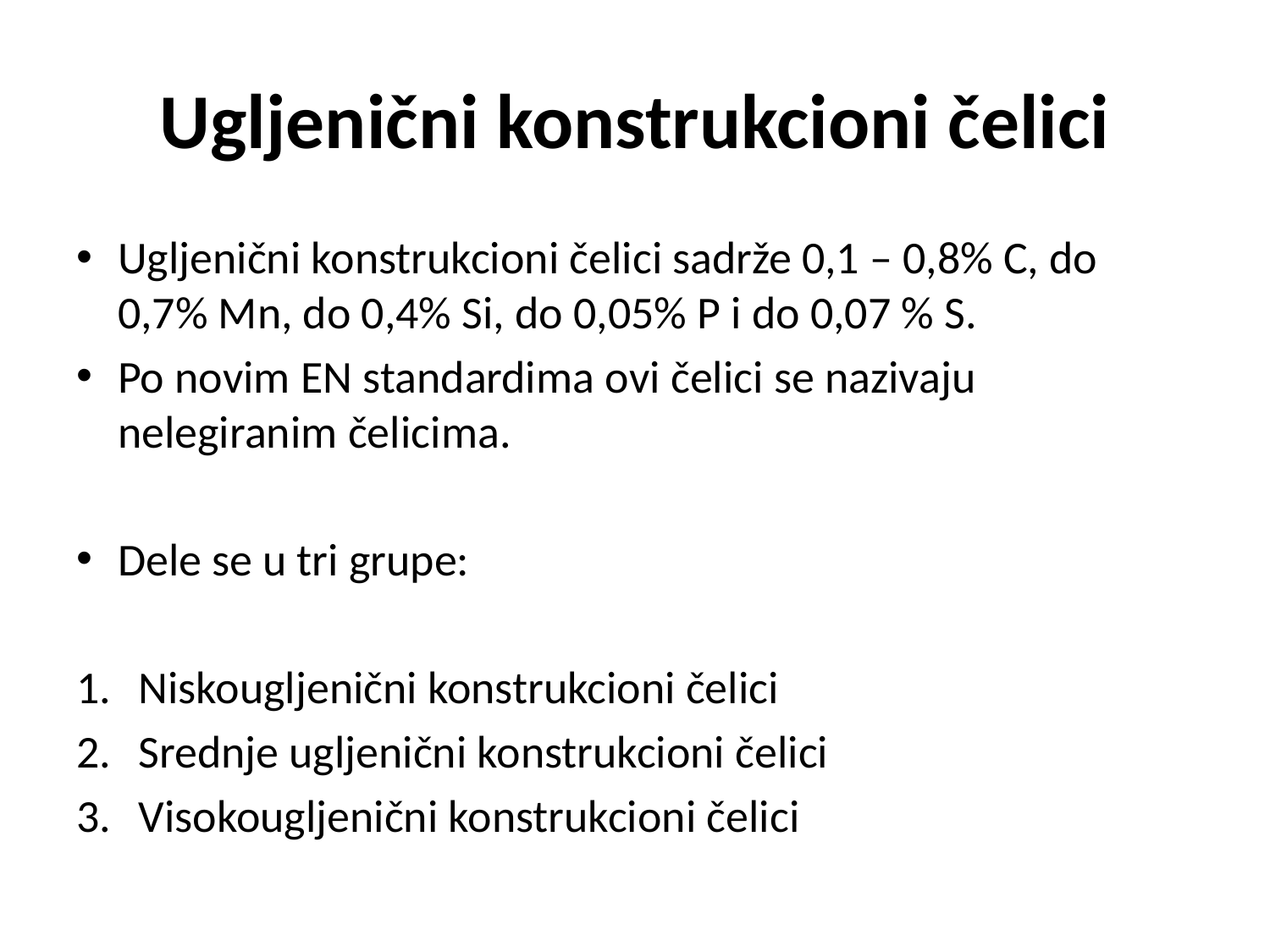

# Ugljenični konstrukcioni čelici
Ugljenični konstrukcioni čelici sadrže 0,1 – 0,8% C, do 0,7% Mn, do 0,4% Si, do 0,05% P i do 0,07 % S.
Po novim EN standardima ovi čelici se nazivaju nelegiranim čelicima.

Dele se u tri grupe:

Niskougljenični konstrukcioni čelici
Srednje ugljenični konstrukcioni čelici
Visokougljenični konstrukcioni čelici